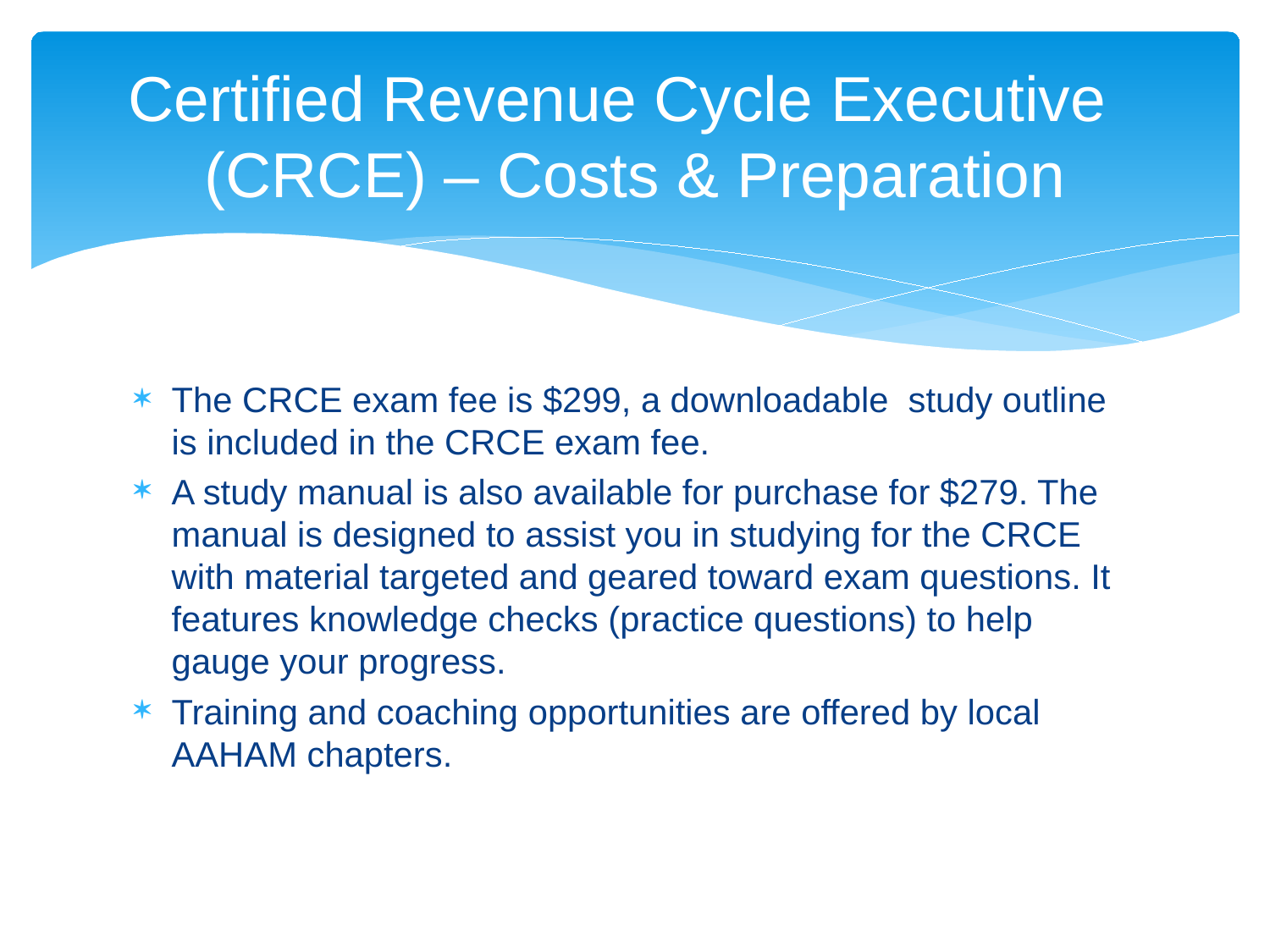

# Certified Revenue Cycle Executive (CRCE) – Costs & Preparation
The CRCE exam fee is $299, a downloadable  study outline is included in the CRCE exam fee.
A study manual is also available for purchase for $279. The manual is designed to assist you in studying for the CRCE with material targeted and geared toward exam questions. It features knowledge checks (practice questions) to help gauge your progress.
Training and coaching opportunities are offered by local AAHAM chapters.